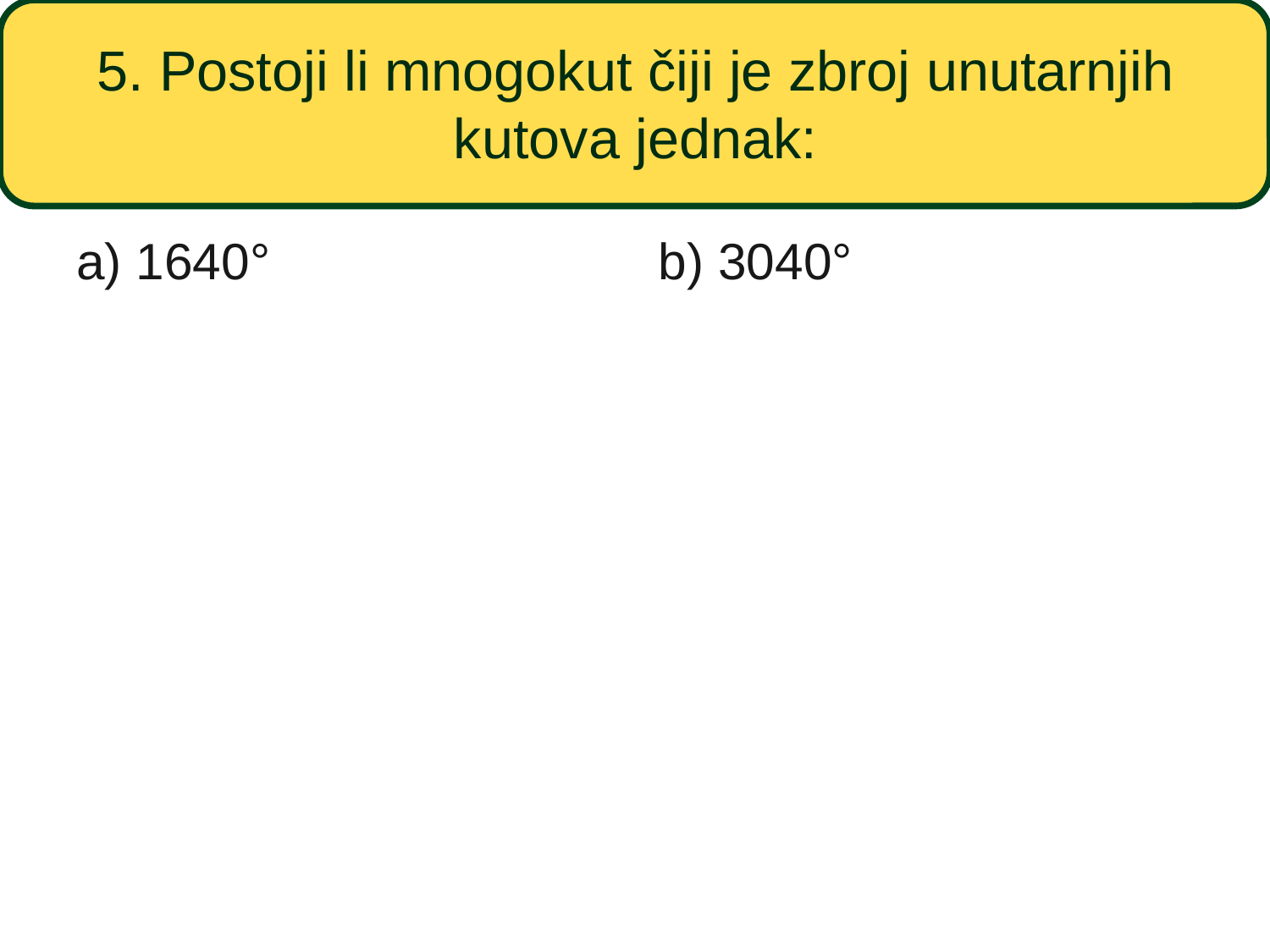

# 5. Postoji li mnogokut čiji je zbroj unutarnjih kutova jednak:
a) 1640°
b) 3040°